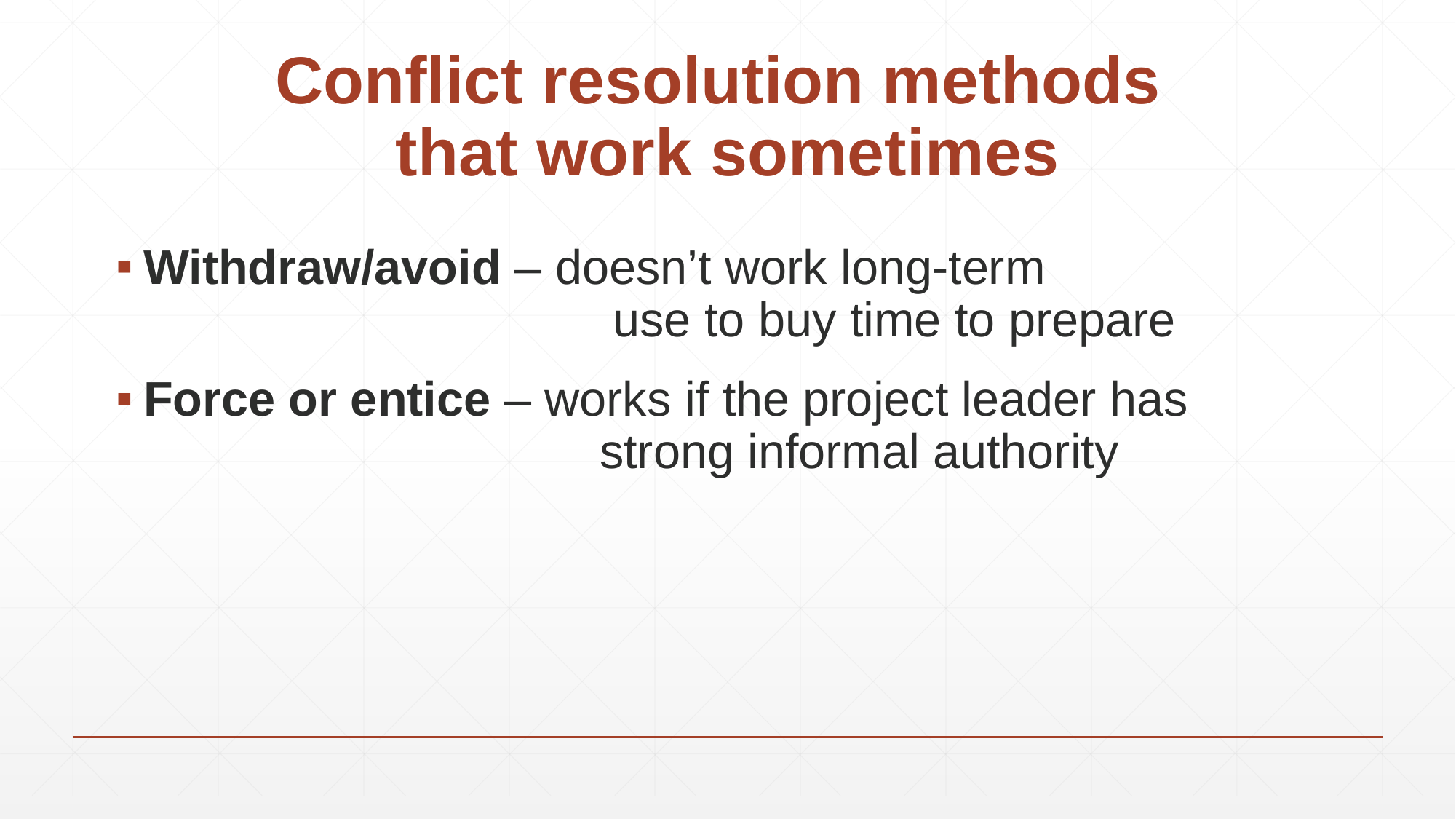

# Conflict resolution methods that work sometimes
Withdraw/avoid – doesn’t work long-term
                                   use to buy time to prepare
Force or entice – works if the project leader has
                                  strong informal authority